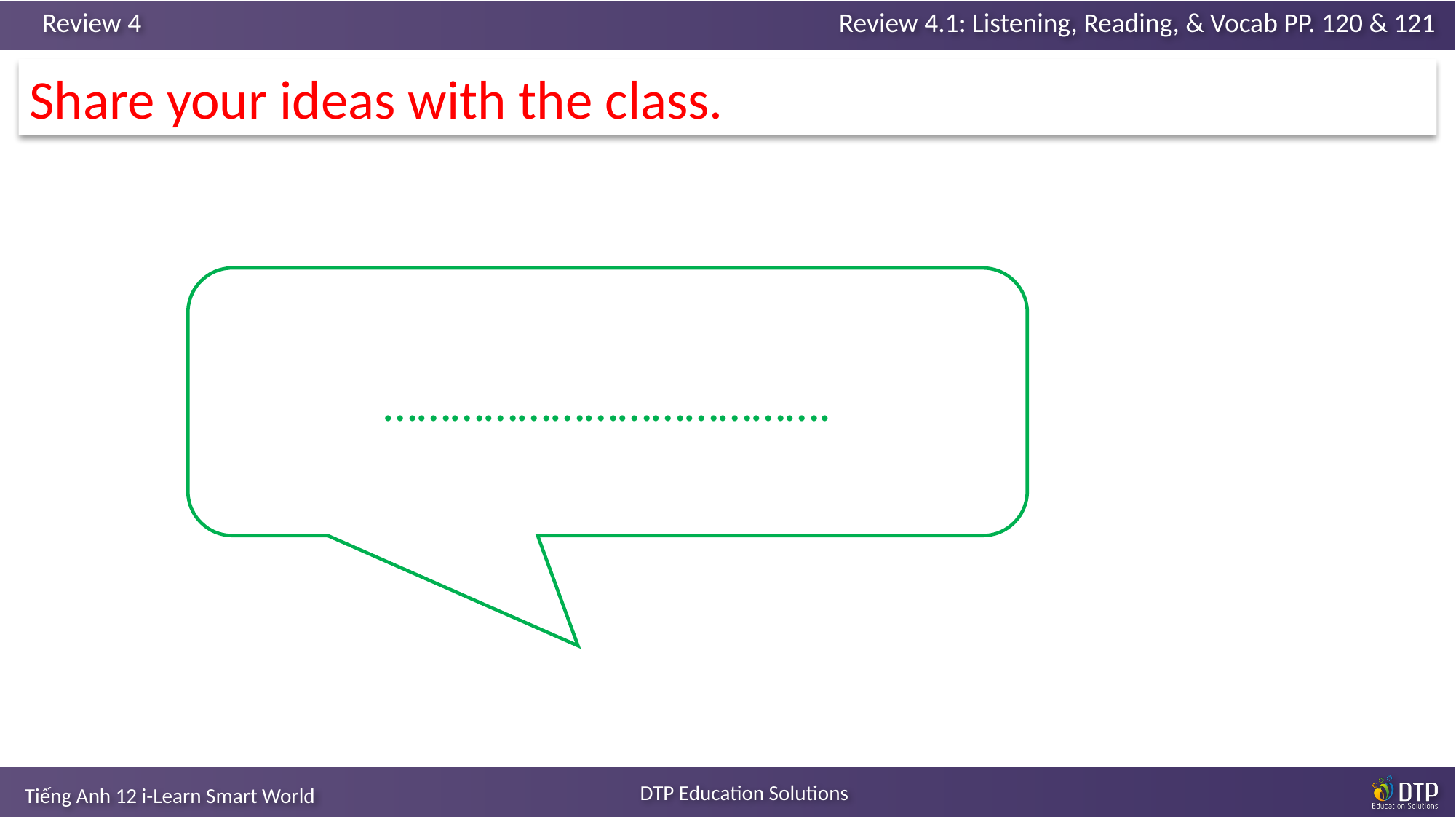

Share your ideas with the class.
………………………………….